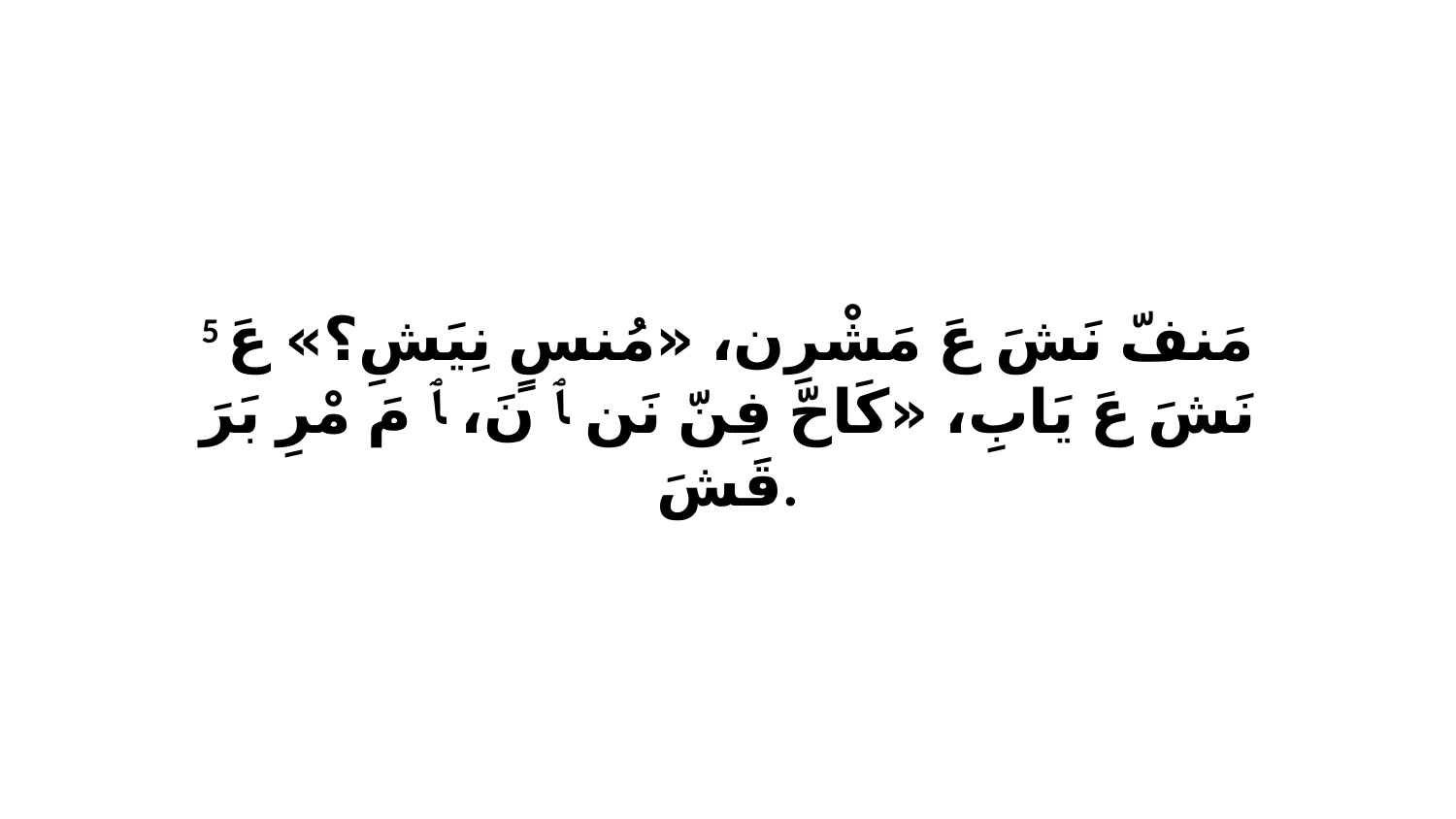

5 مَنفّ نَشَ عَ مَشْرِن، «مُنسٍ نِيَشِ؟» عَ نَشَ عَ يَابِ، «كَاحّ فِنّ نَن ﭑ نَ، ﭑ مَ مْرِ بَرَ قَشَ.